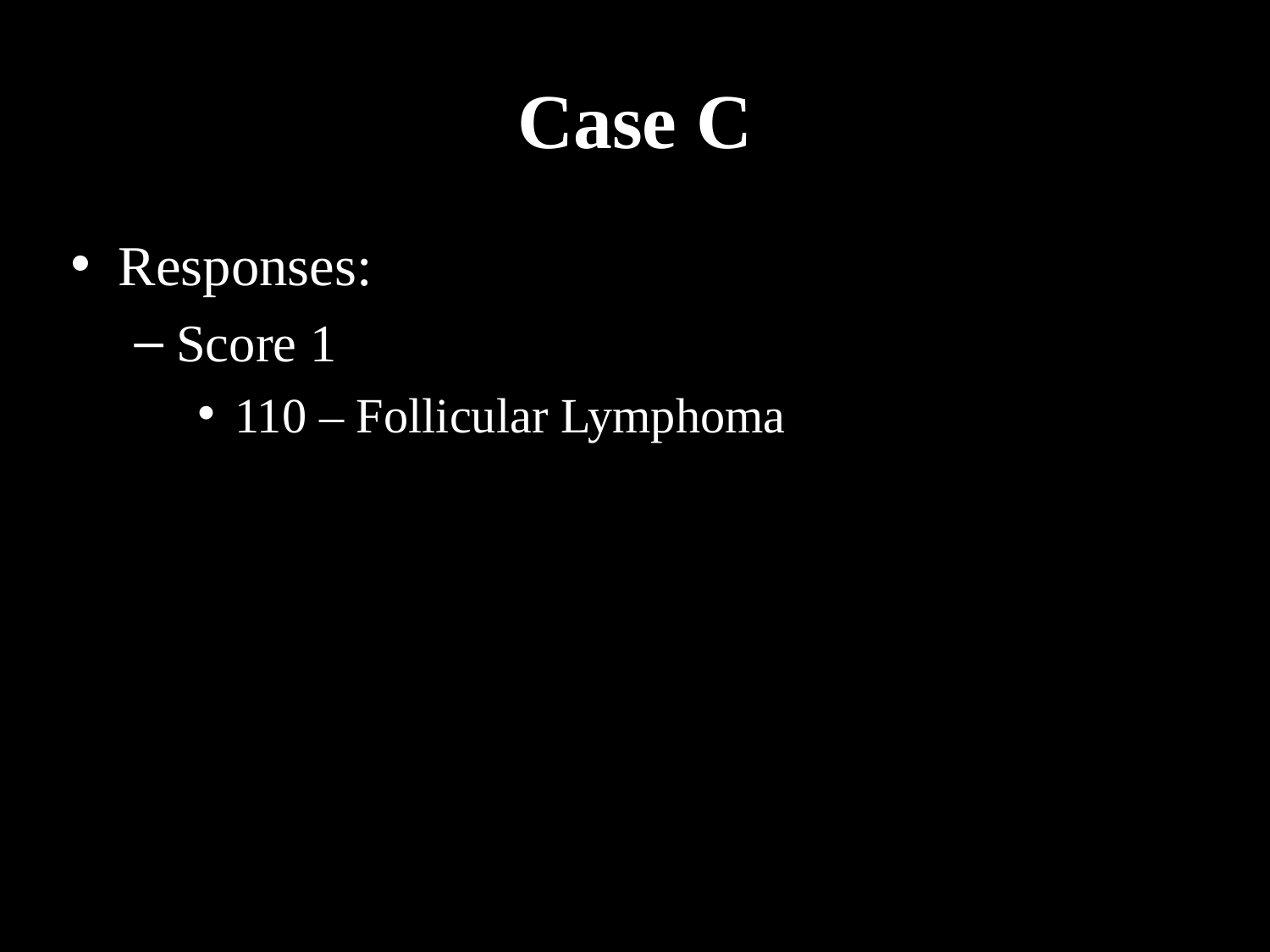

# Case C
Responses:
Score 1
110 – Follicular Lymphoma